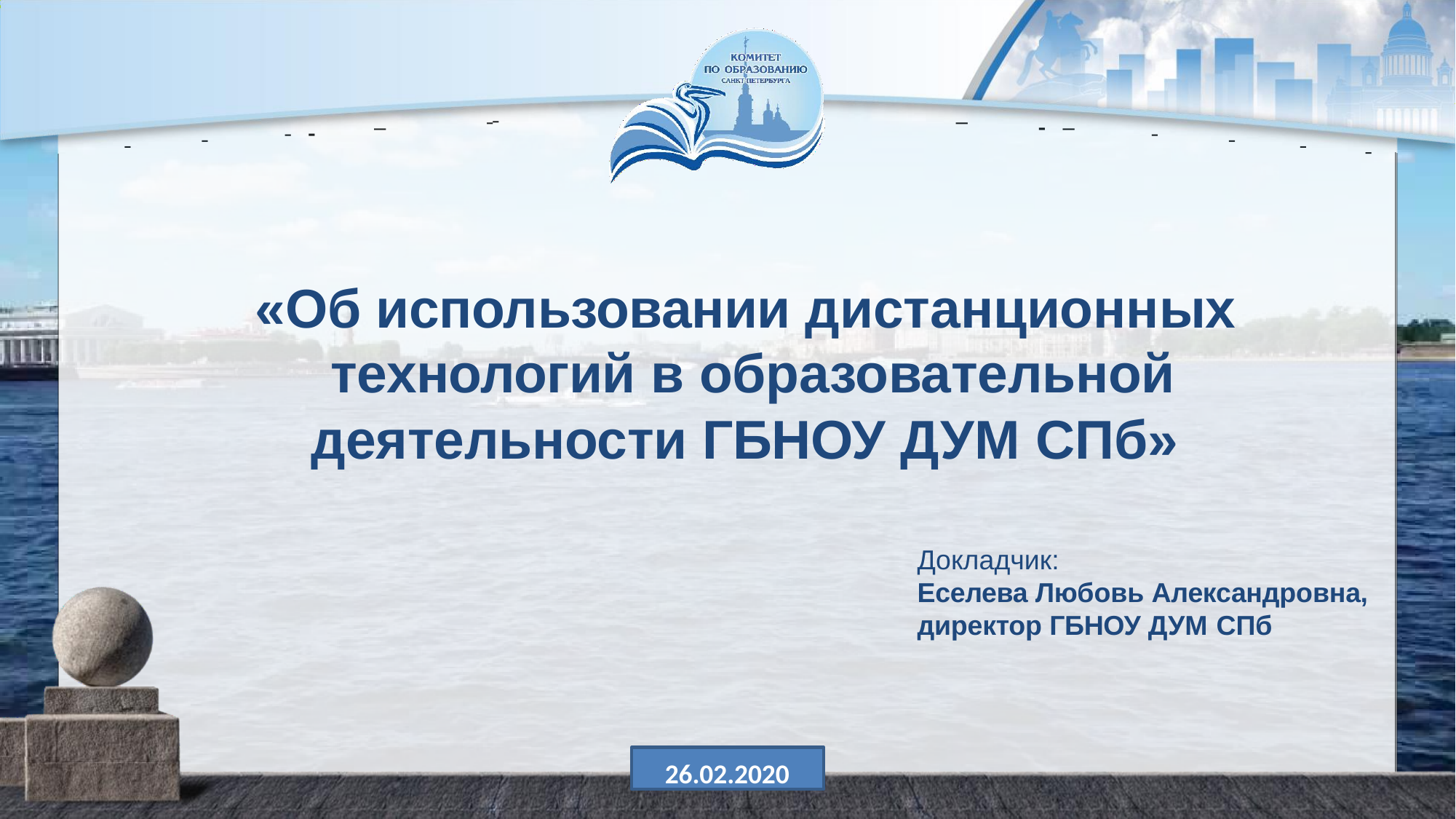

«Об использовании дистанционных  технологий в образовательной
деятельности ГБНОУ ДУМ СПб»
Докладчик:
Еселева Любовь Александровна,
директор ГБНОУ ДУМ СПб
26.02.2020